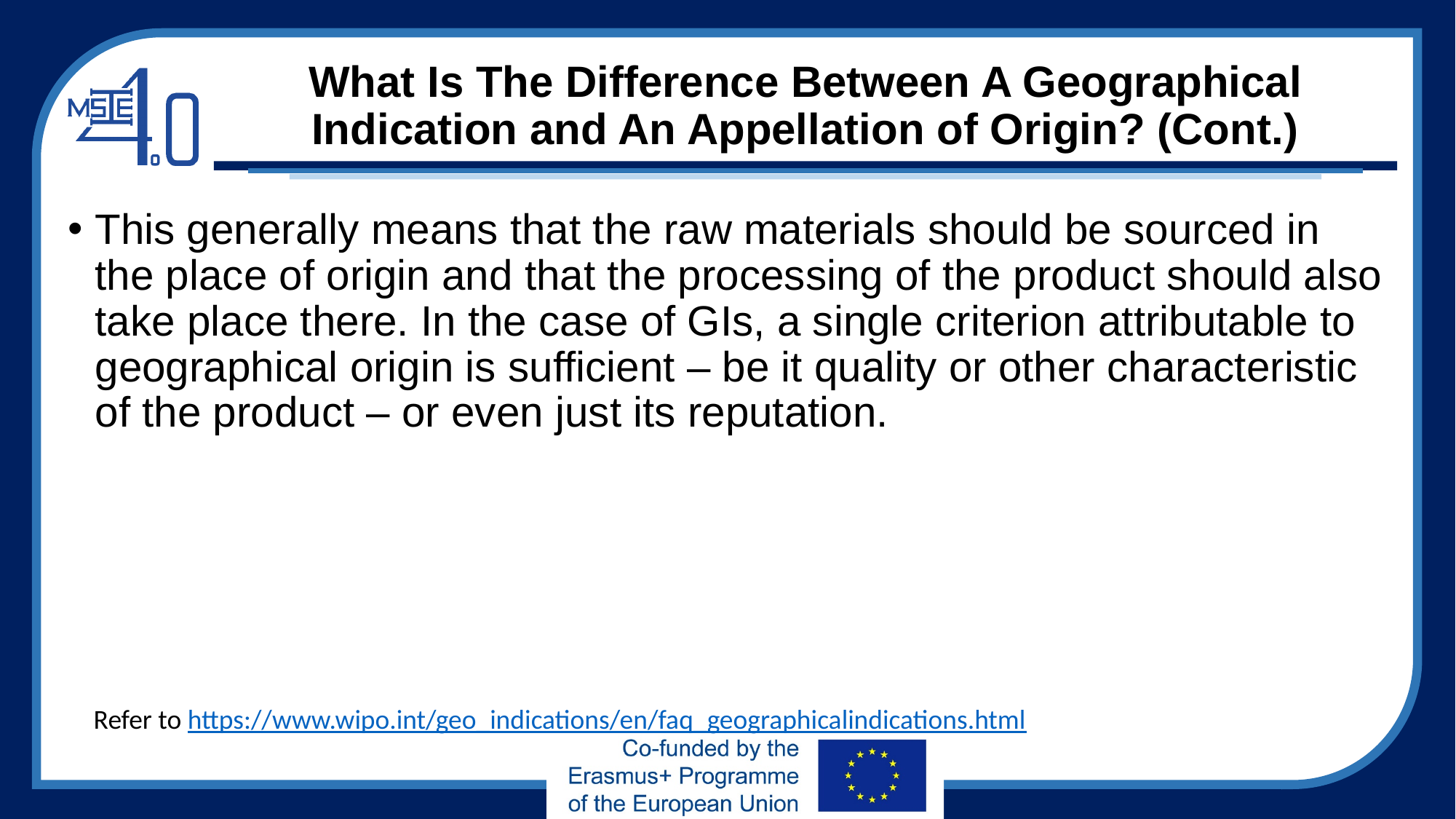

# What Is The Difference Between A Geographical Indication and An Appellation of Origin? (Cont.)
This generally means that the raw materials should be sourced in the place of origin and that the processing of the product should also take place there. In the case of GIs, a single criterion attributable to geographical origin is sufficient – be it quality or other characteristic of the product – or even just its reputation.
Refer to https://www.wipo.int/geo_indications/en/faq_geographicalindications.html